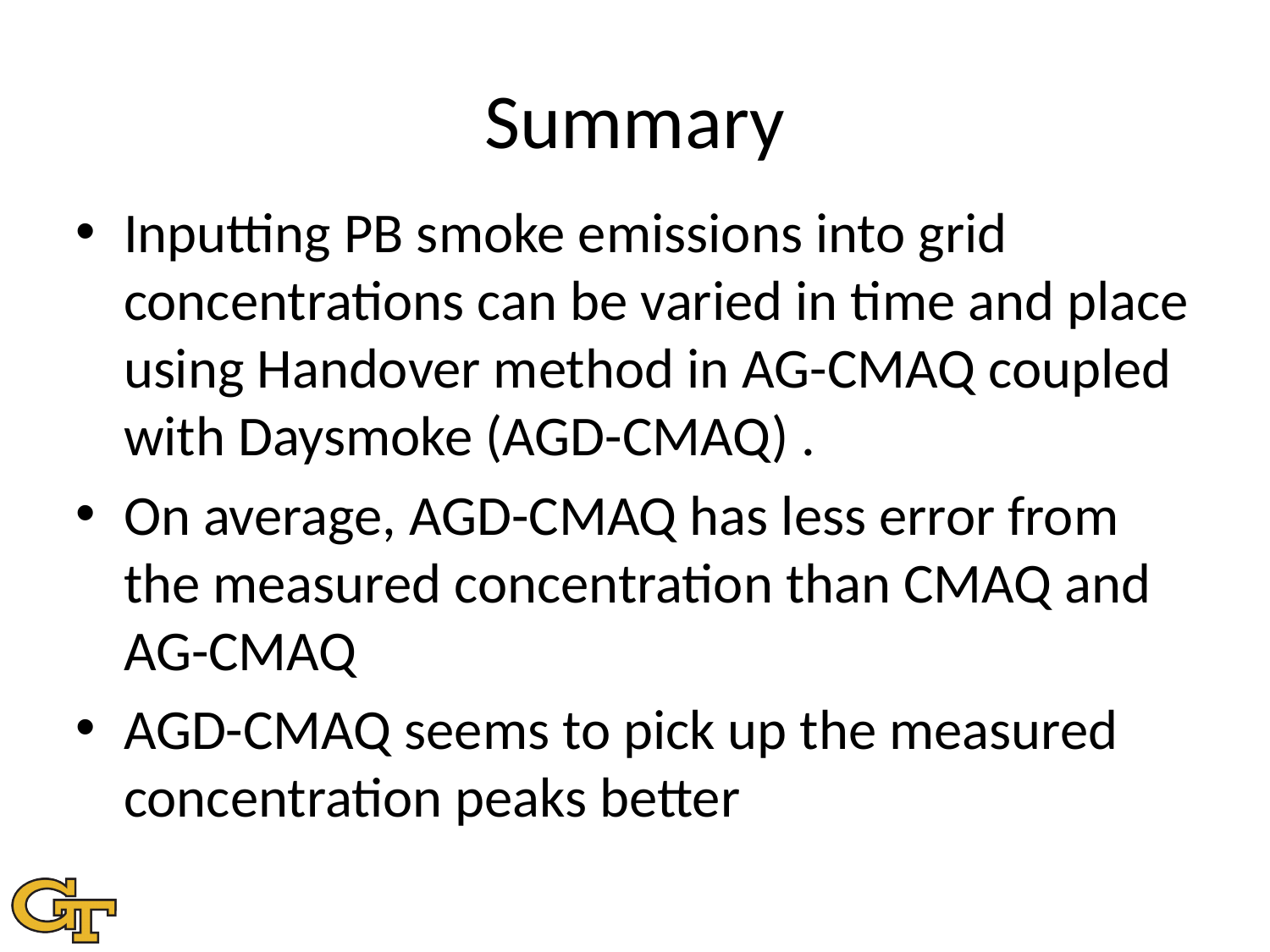

Summary
Inputting PB smoke emissions into grid concentrations can be varied in time and place using Handover method in AG-CMAQ coupled with Daysmoke (AGD-CMAQ) .
On average, AGD-CMAQ has less error from the measured concentration than CMAQ and AG-CMAQ
AGD-CMAQ seems to pick up the measured concentration peaks better